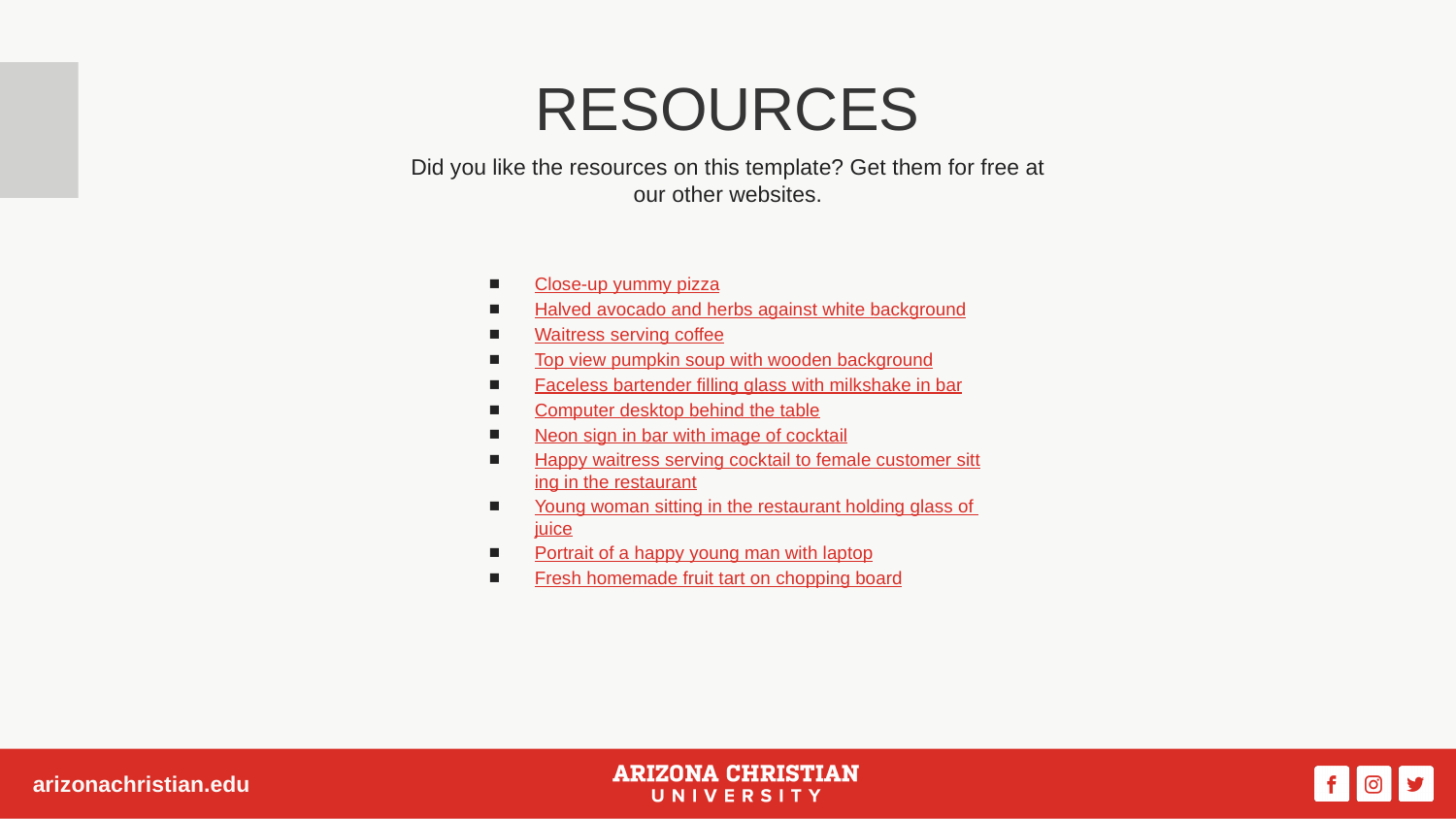

# RESOURCES

Did you like the resources on this template? Get them for free at our other websites.
Close-up yummy pizza
Halved avocado and herbs against white background
Waitress serving coffee
Top view pumpkin soup with wooden background
Faceless bartender filling glass with milkshake in bar
Computer desktop behind the table
Neon sign in bar with image of cocktail
Happy waitress serving cocktail to female customer sitting in the restaurant
Young woman sitting in the restaurant holding glass of juice
Portrait of a happy young man with laptop
Fresh homemade fruit tart on chopping board